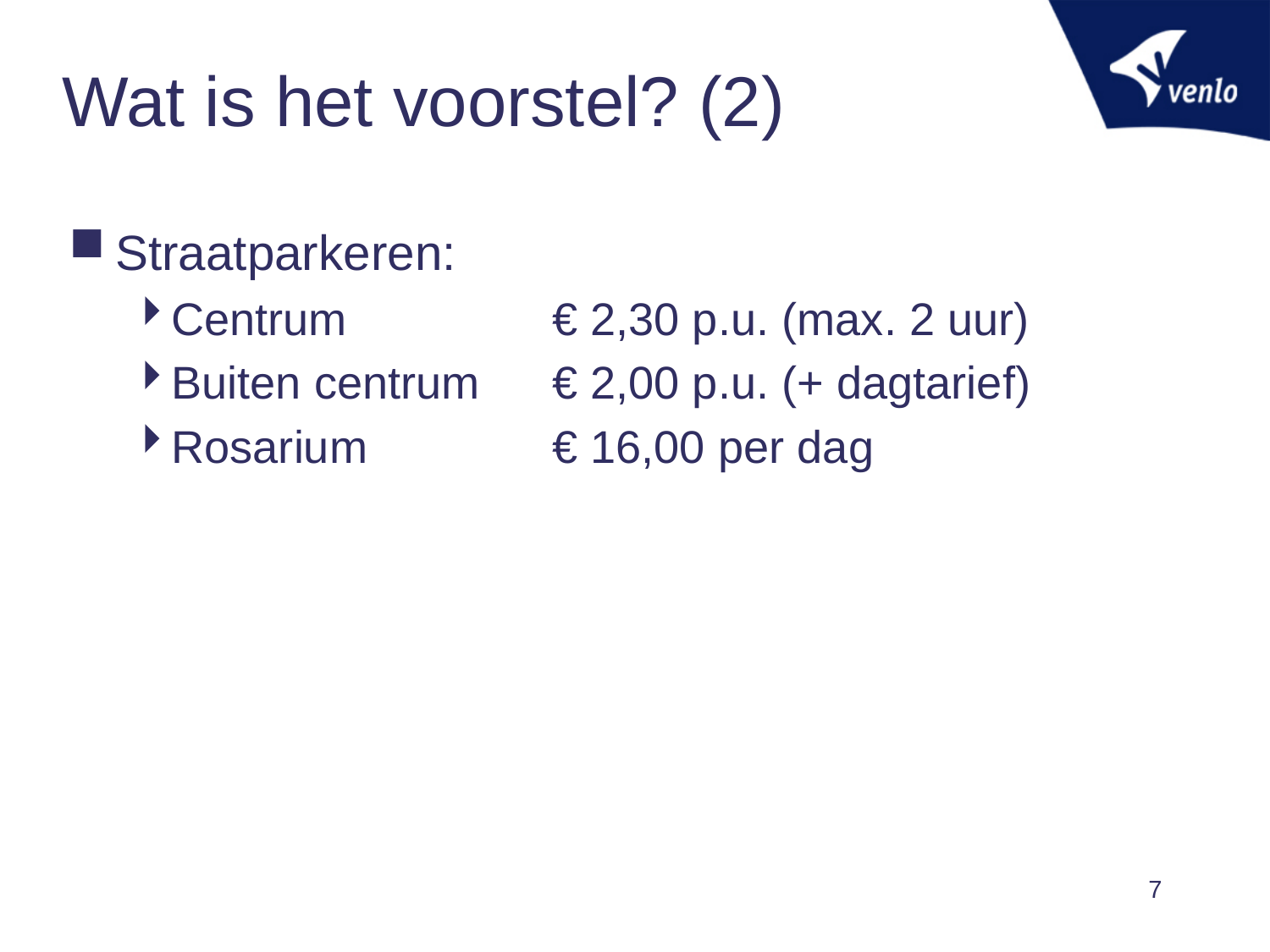

# Wat is het voorstel? (2)
Straatparkeren:
Centrum	 	€ 2,30 p.u. (max. 2 uur)
Buiten centrum 	€ 2,00 p.u. (+ dagtarief)
Rosarium		€ 16,00 per dag
7